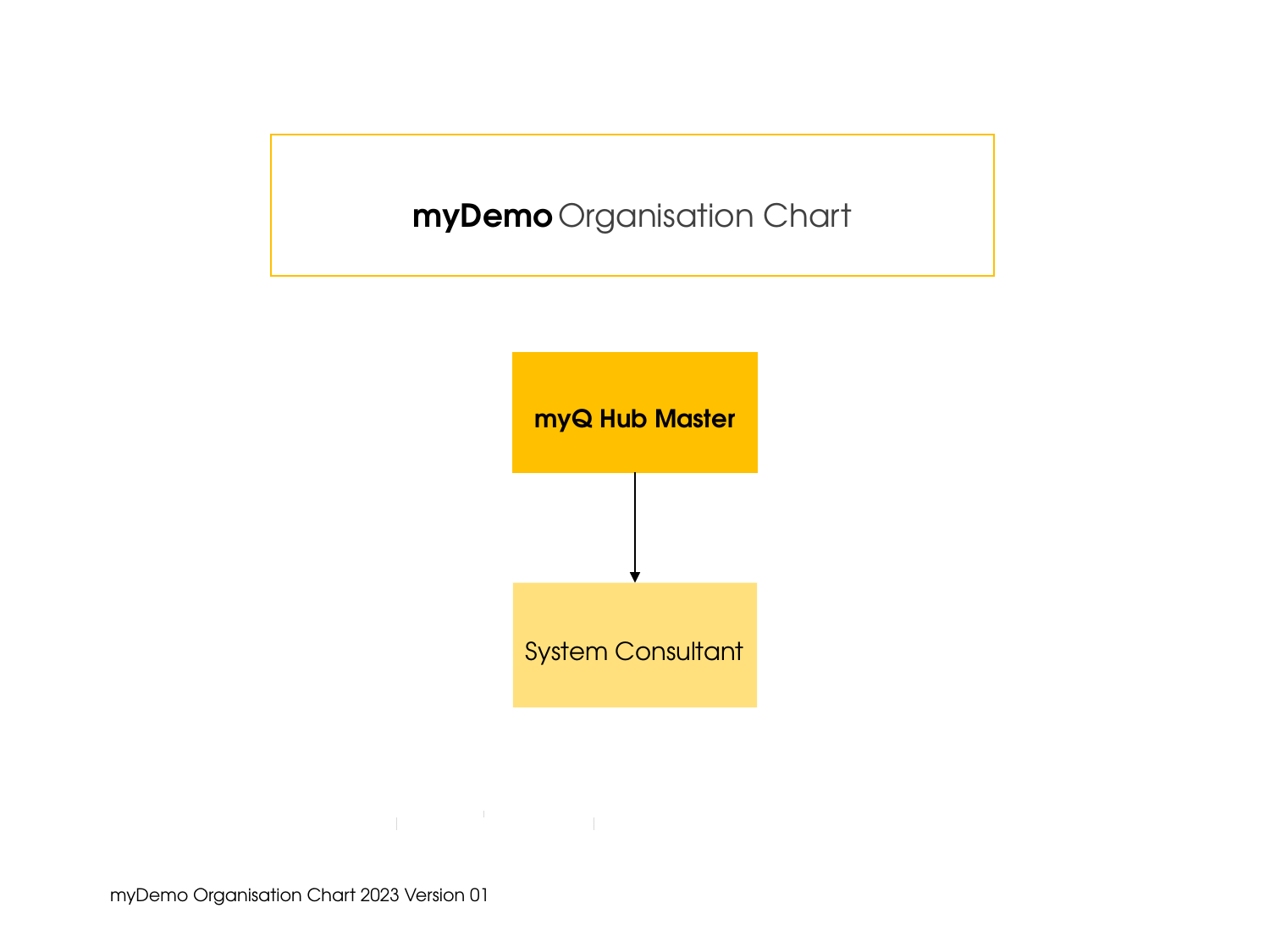

myDemo Organisation Chart
myQ Hub Master
System Consultant
myDemo Organisation Chart 2023 Version 01